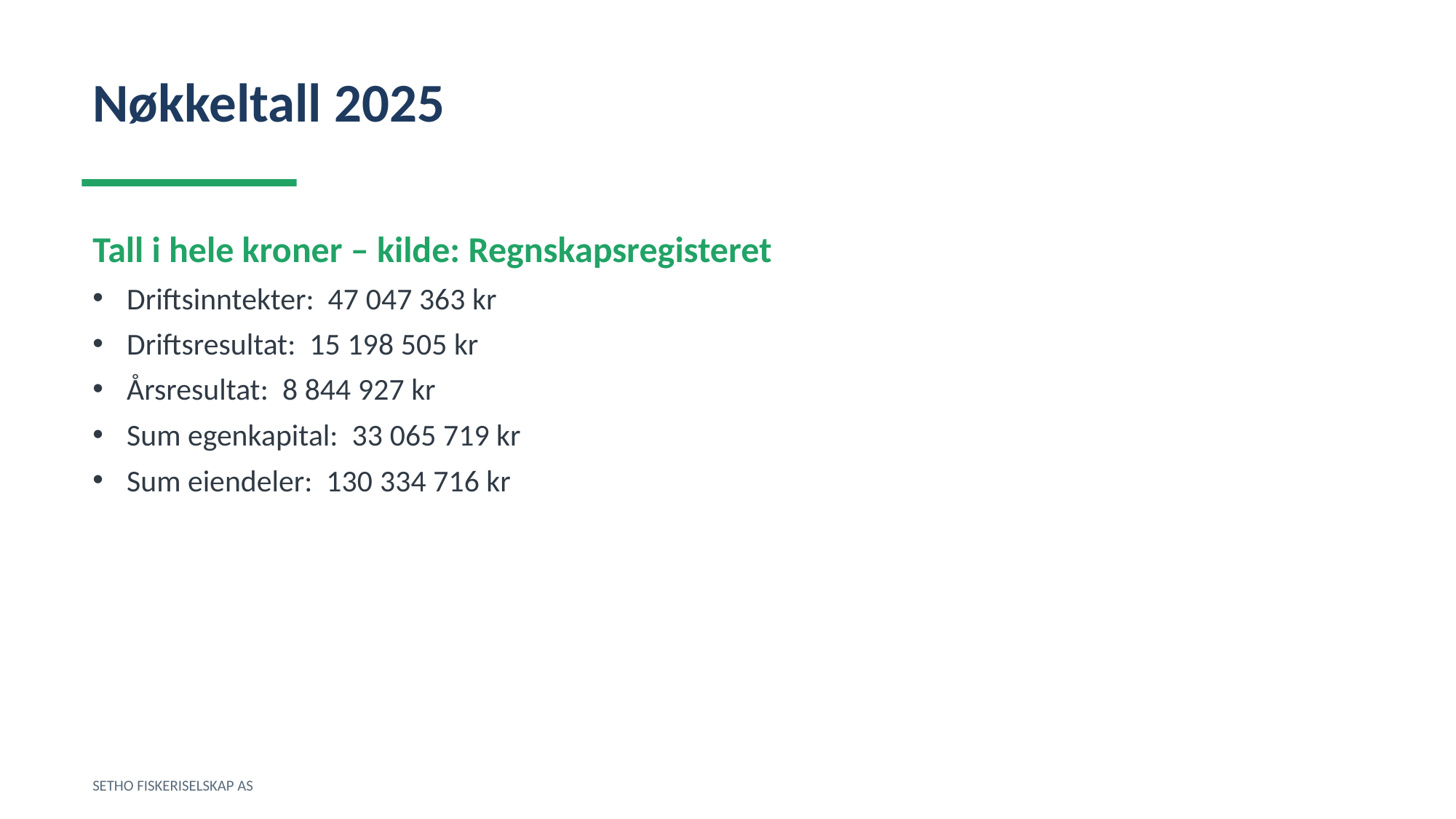

Nøkkeltall 2025

Tall i hele kroner – kilde: Regnskapsregisteret
Driftsinntekter:  47 047 363 kr
Driftsresultat:  15 198 505 kr
Årsresultat:  8 844 927 kr
Sum egenkapital:  33 065 719 kr
Sum eiendeler:  130 334 716 kr
SETHO FISKERISELSKAP AS